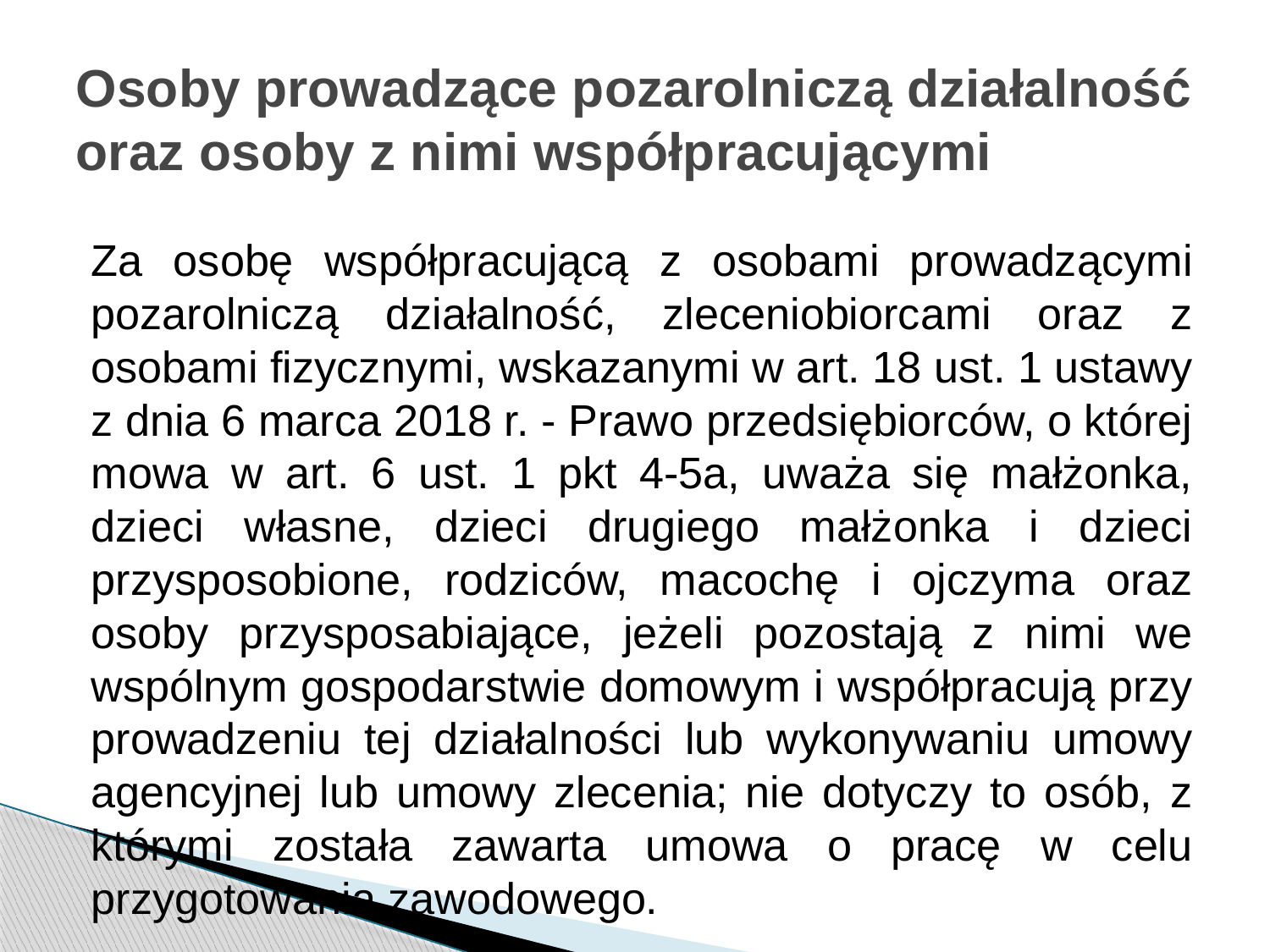

# Osoby prowadzące pozarolniczą działalność oraz osoby z nimi współpracującymi
Za osobę współpracującą z osobami prowadzącymi pozarolniczą działalność, zleceniobiorcami oraz z osobami fizycznymi, wskazanymi w art. 18 ust. 1 ustawy z dnia 6 marca 2018 r. - Prawo przedsiębiorców, o której mowa w art. 6 ust. 1 pkt 4-5a, uważa się małżonka, dzieci własne, dzieci drugiego małżonka i dzieci przysposobione, rodziców, macochę i ojczyma oraz osoby przysposabiające, jeżeli pozostają z nimi we wspólnym gospodarstwie domowym i współpracują przy prowadzeniu tej działalności lub wykonywaniu umowy agencyjnej lub umowy zlecenia; nie dotyczy to osób, z którymi została zawarta umowa o pracę w celu przygotowania zawodowego.